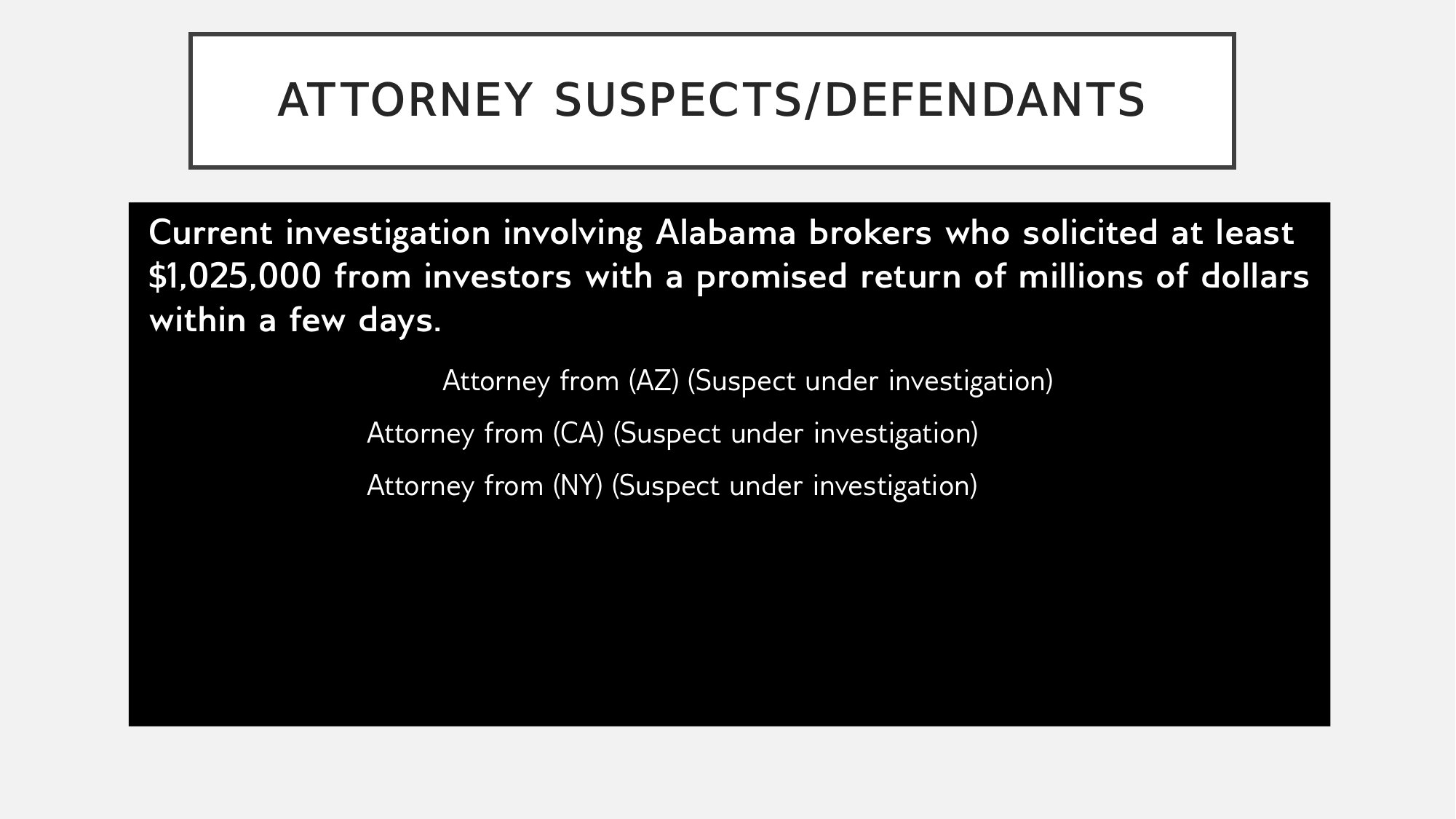

# ATTORNEY SUSPECTS/DEFENDANTS
Current investigation involving Alabama brokers who solicited at least $1,025,000 from investors with a promised return of millions of dollars within a few days.
	           Attorney from (AZ) (Suspect under investigation)
		Attorney from (CA) (Suspect under investigation)
		Attorney from (NY) (Suspect under investigation)